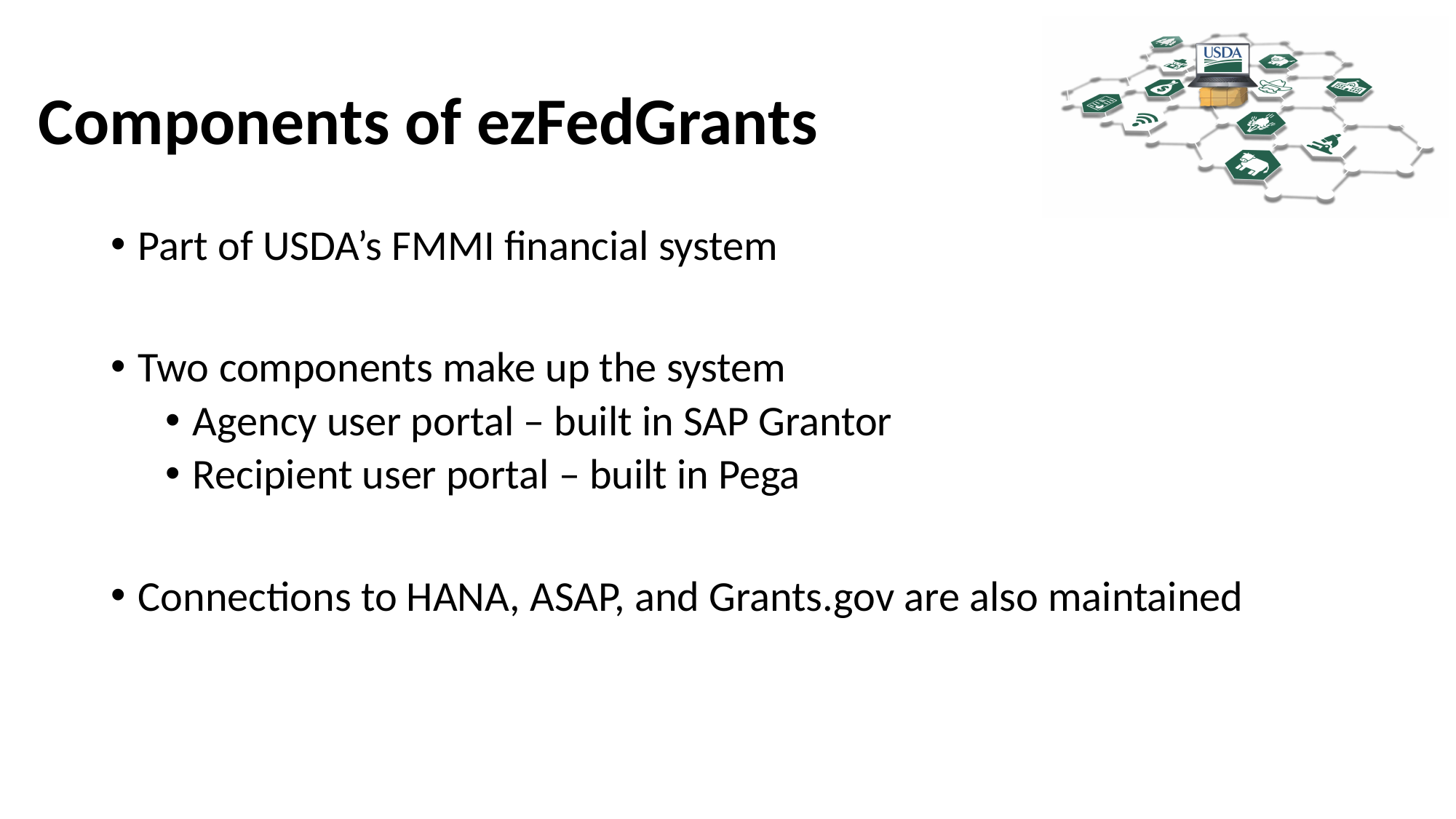

# Components of ezFedGrants
Part of USDA’s FMMI financial system

Two components make up the system
Agency user portal – built in SAP Grantor
Recipient user portal – built in Pega

Connections to HANA, ASAP, and Grants.gov are also maintained